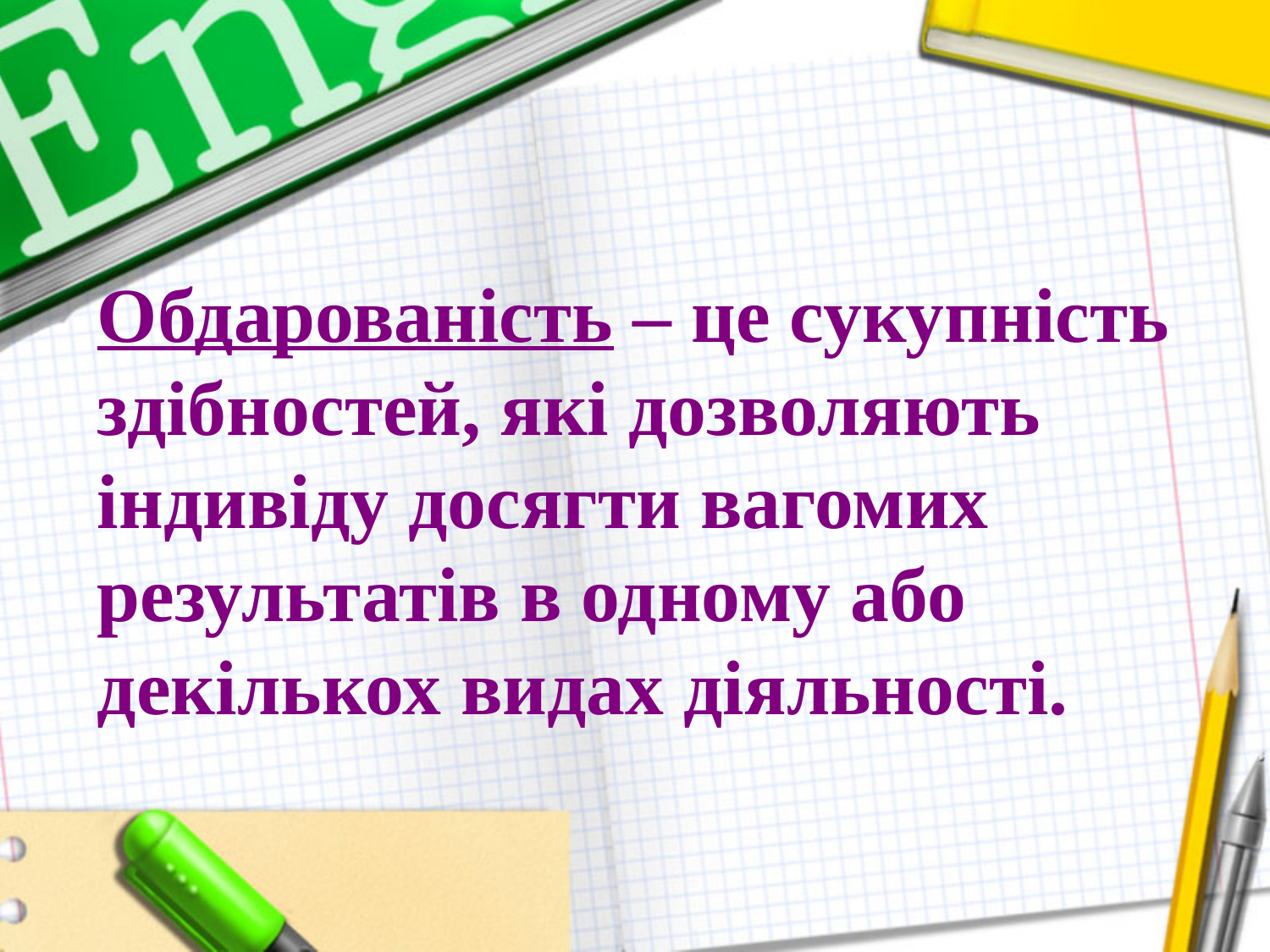

# Обдарованість – це сукупність здібностей, які дозволяють індивіду досягти вагомих результатів в одному або декількох видах діяльності.